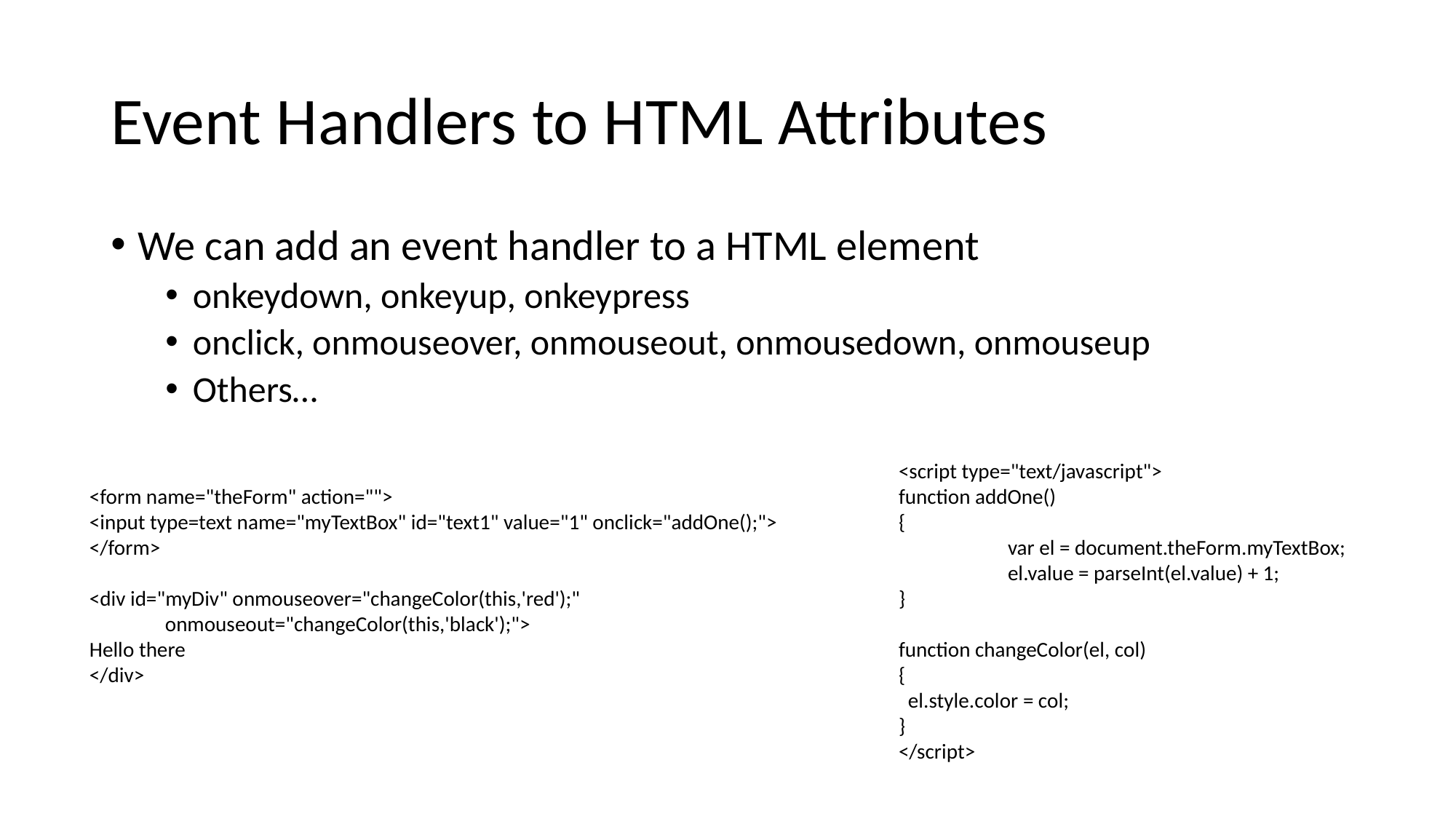

# Event Handlers to HTML Attributes
We can add an event handler to a HTML element
onkeydown, onkeyup, onkeypress
onclick, onmouseover, onmouseout, onmousedown, onmouseup
Others…

<script type="text/javascript">
function addOne()
{
	var el = document.theForm.myTextBox;
	el.value = parseInt(el.value) + 1;
}

function changeColor(el, col)
{
  el.style.color = col;
}
</script>
<form name="theForm" action="">
<input type=text name="myTextBox" id="text1" value="1" onclick="addOne();">
</form>

<div id="myDiv" onmouseover="changeColor(this,'red');"
                onmouseout="changeColor(this,'black');">
Hello there
</div>